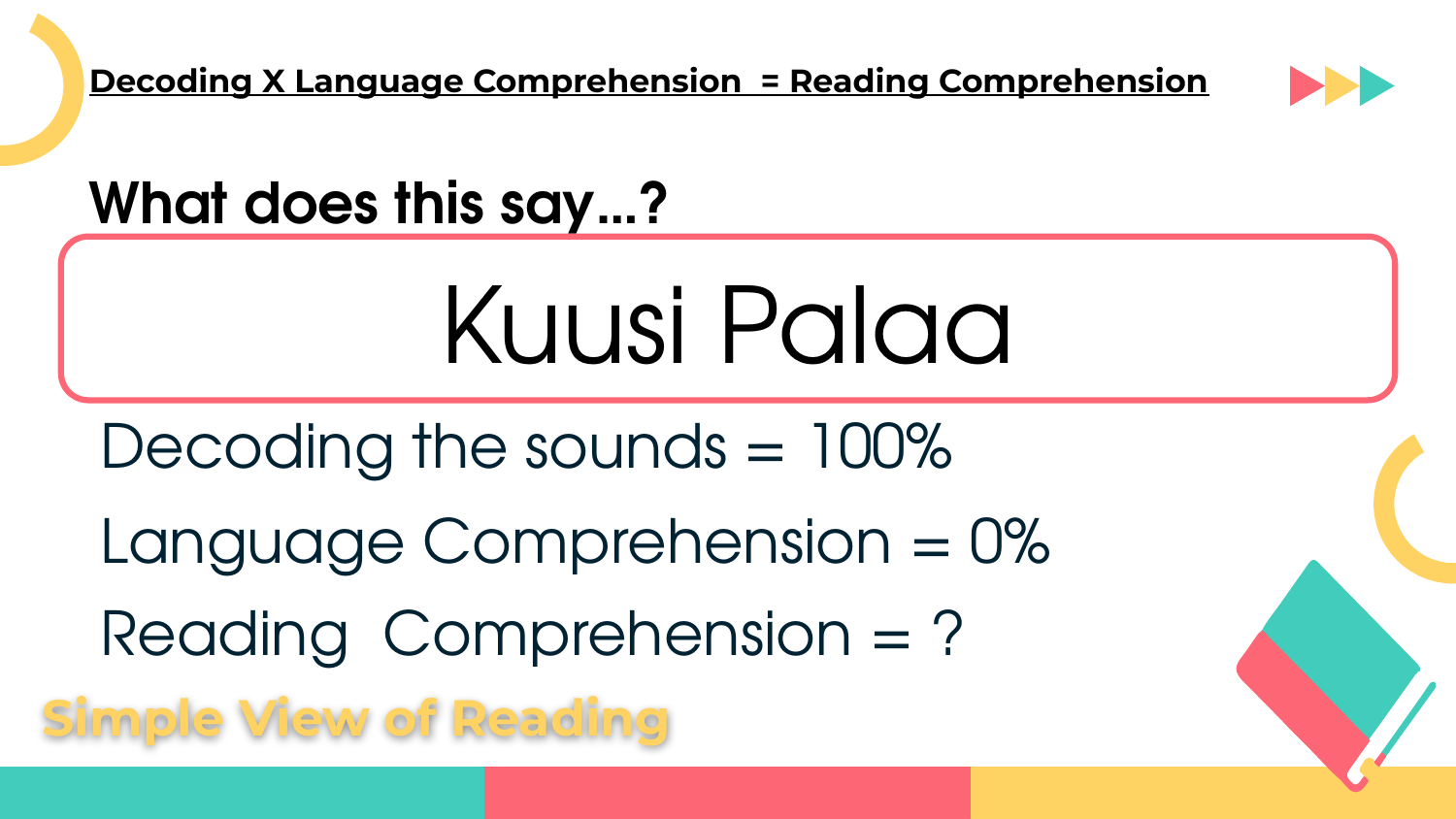

# Decoding X Language Comprehension  = Reading Comprehension

What does this say…?

Kuusi Palaa
Decoding the sounds = 100%
Language Comprehension = 0%

Reading  Comprehension = ?
Simple View of Reading